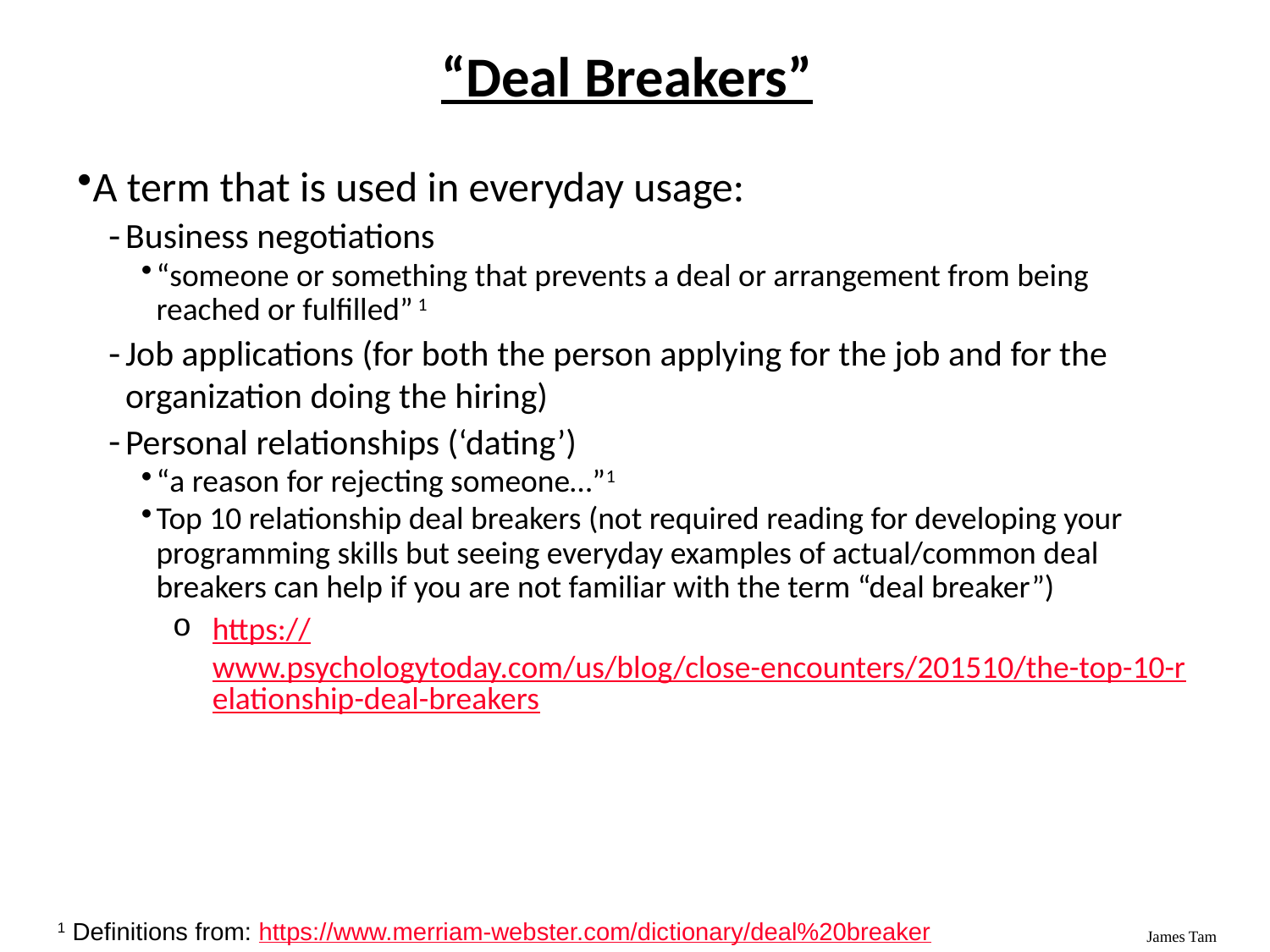

# “Deal Breakers”
A term that is used in everyday usage:
Business negotiations
“someone or something that prevents a deal or arrangement from being reached or fulfilled” 1
Job applications (for both the person applying for the job and for the organization doing the hiring)
Personal relationships (‘dating’)
“a reason for rejecting someone…”1
Top 10 relationship deal breakers (not required reading for developing your programming skills but seeing everyday examples of actual/common deal breakers can help if you are not familiar with the term “deal breaker”)
https://www.psychologytoday.com/us/blog/close-encounters/201510/the-top-10-relationship-deal-breakers

1 Definitions from: https://www.merriam-webster.com/dictionary/deal%20breaker